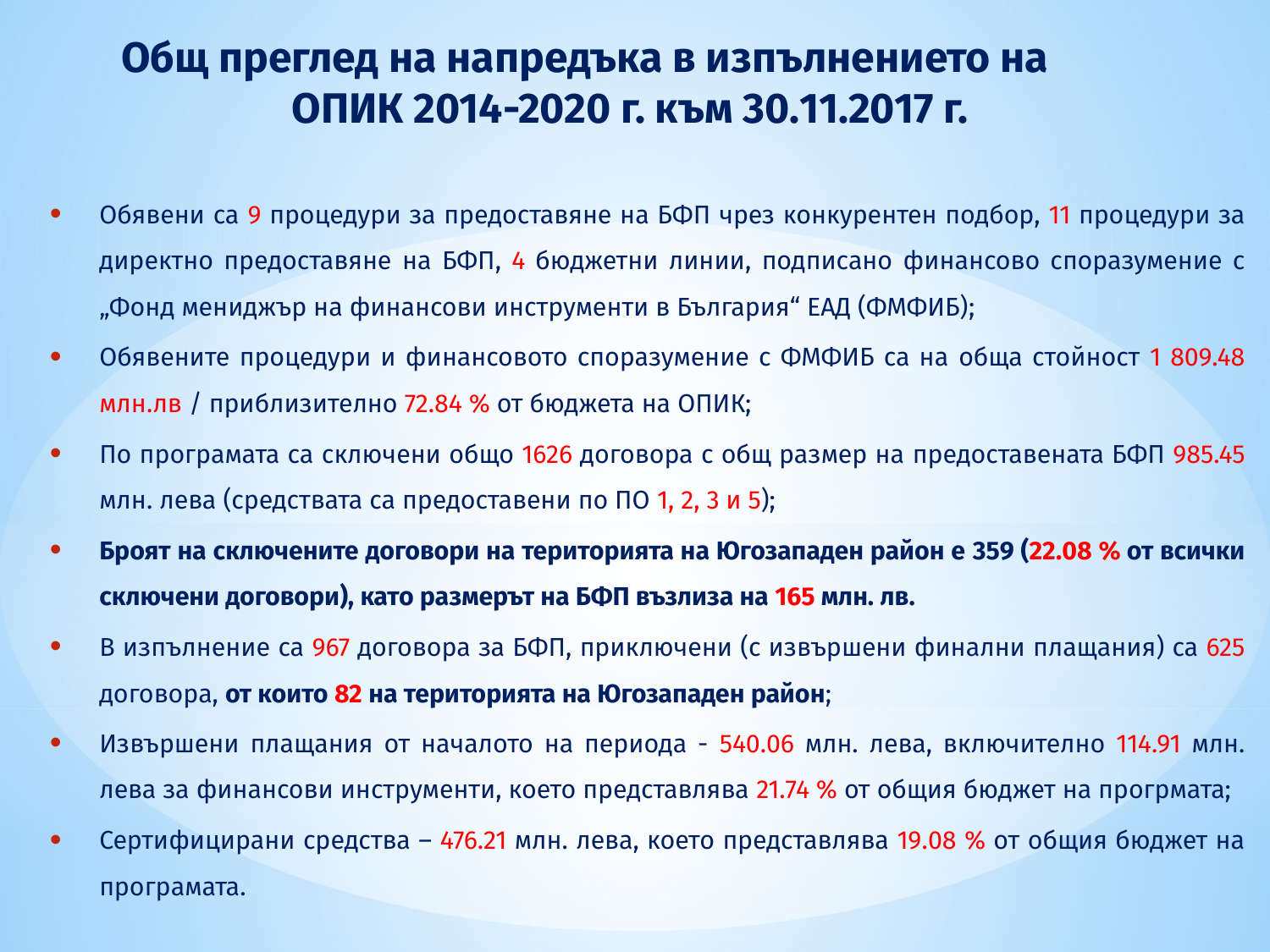

# Общ преглед на напредъка в изпълнението на                 ОПИК 2014-2020 г. към 30.11.2017 г.
Обявени са 9 процедури за предоставяне на БФП чрез конкурентен подбор, 11 процедури за директно предоставяне на БФП, 4 бюджетни линии, подписано финансово споразумение с „Фонд мениджър на финансови инструменти в България“ ЕАД (ФМФИБ);
Обявените процедури и финансовото споразумение с ФМФИБ са на обща стойност 1 809.48 млн.лв / приблизително 72.84 % от бюджета на ОПИК;
По програмата са сключени общо 1626 договора с общ размер на предоставената БФП 985.45 млн. лева (средствата са предоставени по ПО 1, 2, 3 и 5);
Броят на сключените договори на територията на Югозападен район е 359 (22.08 % от всички сключени договори), като размерът на БФП възлиза на 165 млн. лв.
В изпълнение са 967 договора за БФП, приключени (с извършени финални плащания) са 625 договора, от които 82 на територията на Югозападен район;
Извършени плащания от началото на периода - 540.06 млн. лева, включително 114.91 млн. лева за финансови инструменти, което представлява 21.74 % от общия бюджет на прогрмата;
Сертифицирани средства – 476.21 млн. лева, което представлява 19.08 % от общия бюджет на програмата.